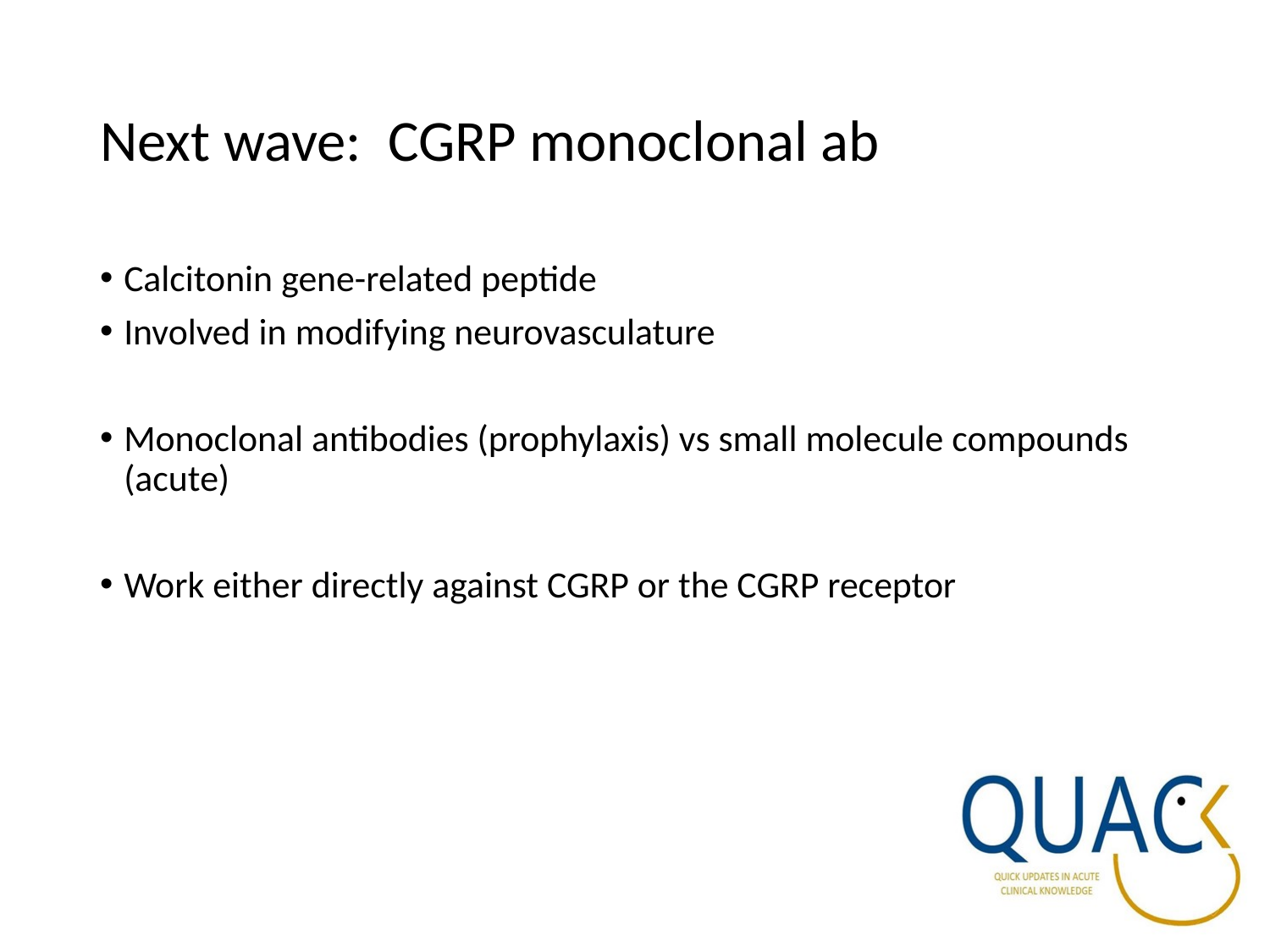

# Next wave:  CGRP monoclonal ab
Calcitonin gene-related peptide
Involved in modifying neurovasculature

Monoclonal antibodies (prophylaxis) vs small molecule compounds (acute)

Work either directly against CGRP or the CGRP receptor